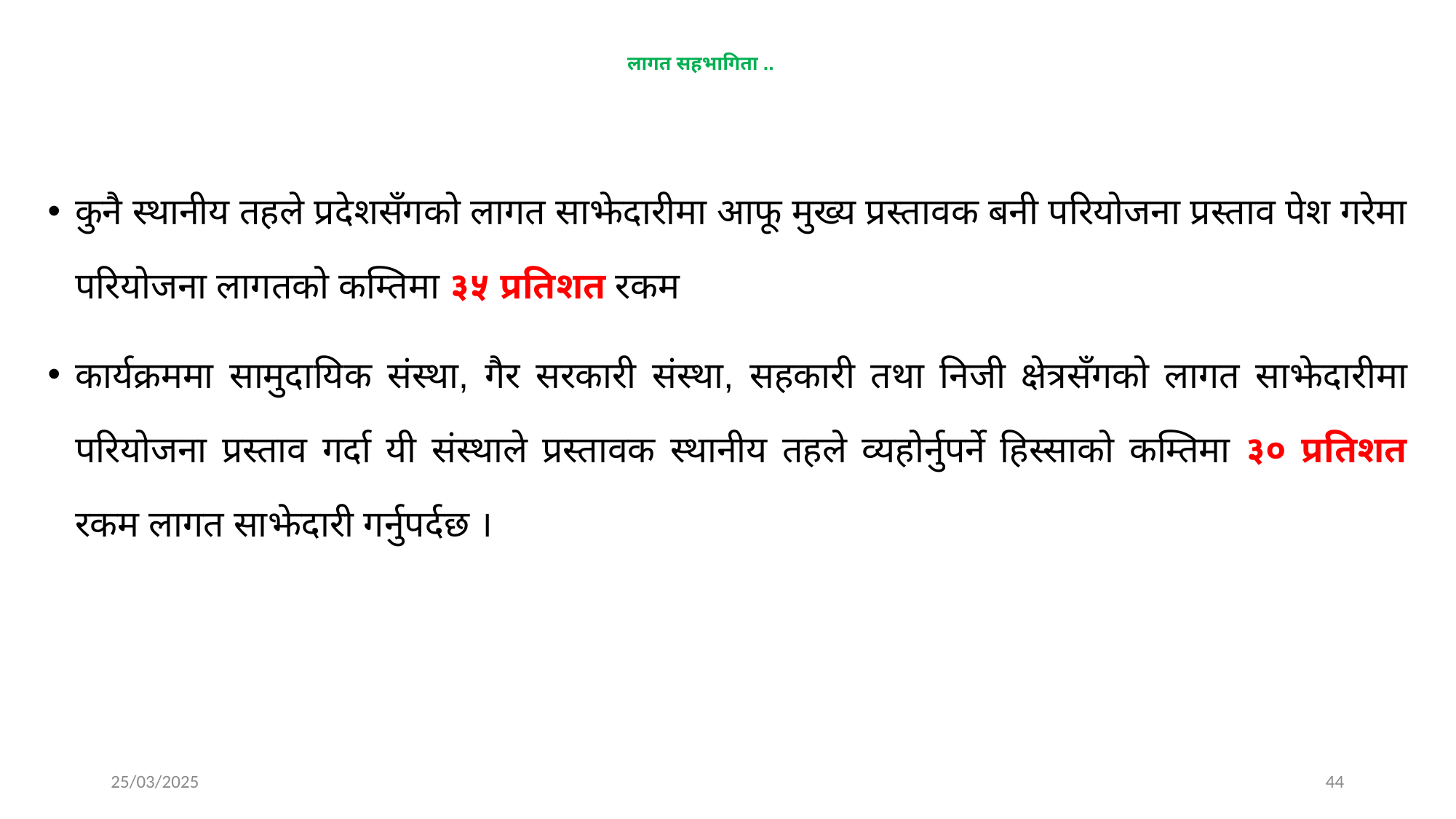

# लागत सहभागिता ..
कुनै स्थानीय तहले प्रदेशसँगको लागत साझेदारीमा आफू मुख्य प्रस्तावक बनी परियोजना प्रस्ताव पेश गरेमा परियोजना लागतको कम्तिमा ३५ प्रतिशत रकम
कार्यक्रममा सामुदायिक संस्था, गैर सरकारी संस्था, सहकारी तथा निजी क्षेत्रसँगको लागत साझेदारीमा परियोजना प्रस्ताव गर्दा यी संस्थाले प्रस्तावक स्थानीय तहले व्यहोर्नुपर्ने हिस्साको कम्तिमा ३० प्रतिशत रकम लागत साझेदारी गर्नुपर्दछ ।
25/03/2025
44